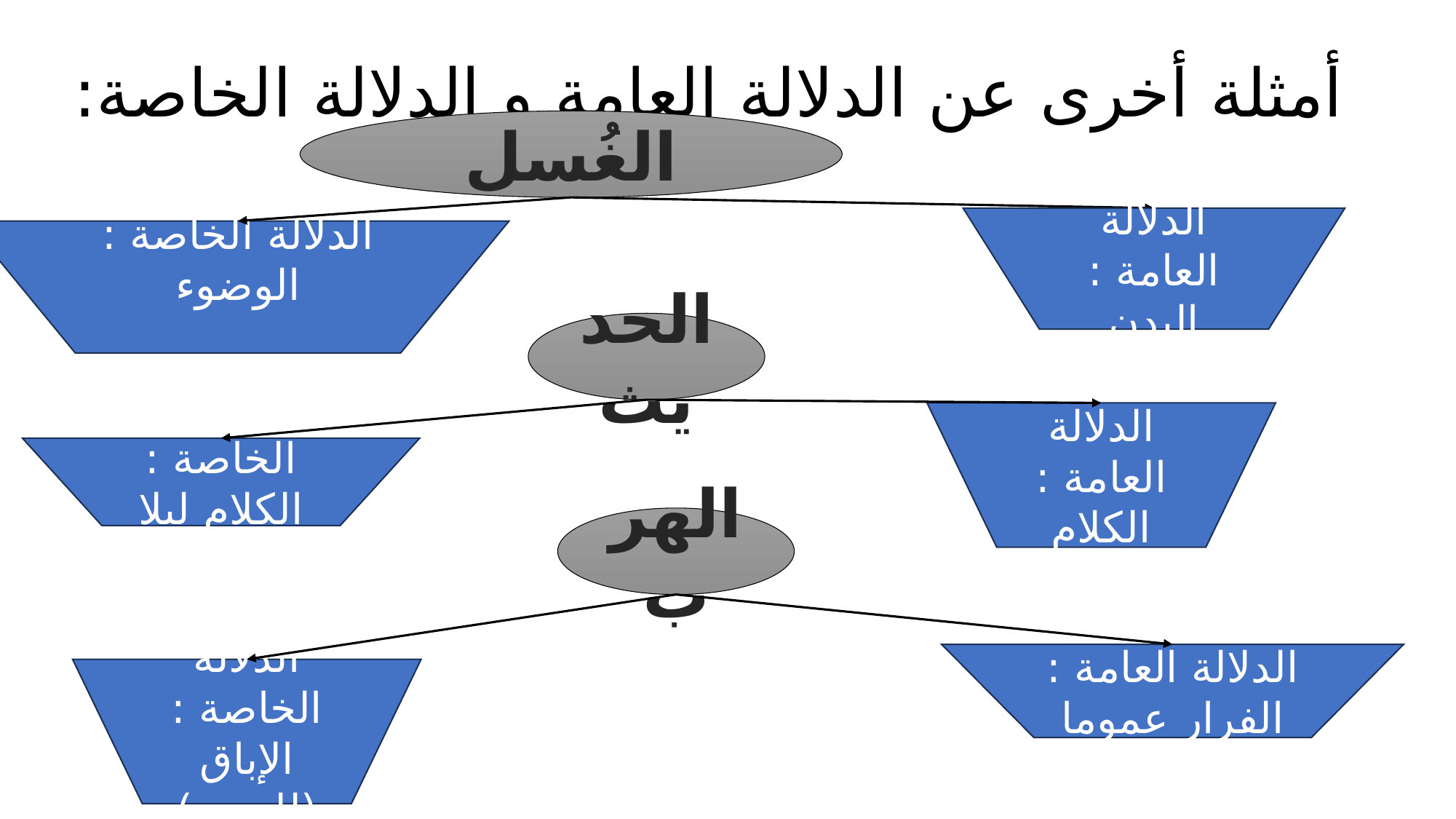

أمثلة أخرى عن الدلالة العامة و الدلالة الخاصة:

الغُسل
الدلالة العامة : البدن
الدلالة الخاصة : الوضوء

الحديث
الدلالة العامة : الكلام
الدلالة الخاصة : الكلام ليلا ( السّمر )
الهرب
الدلالة العامة : الفرار عموما
الدلالة الخاصة : الإباق (للعبيد )